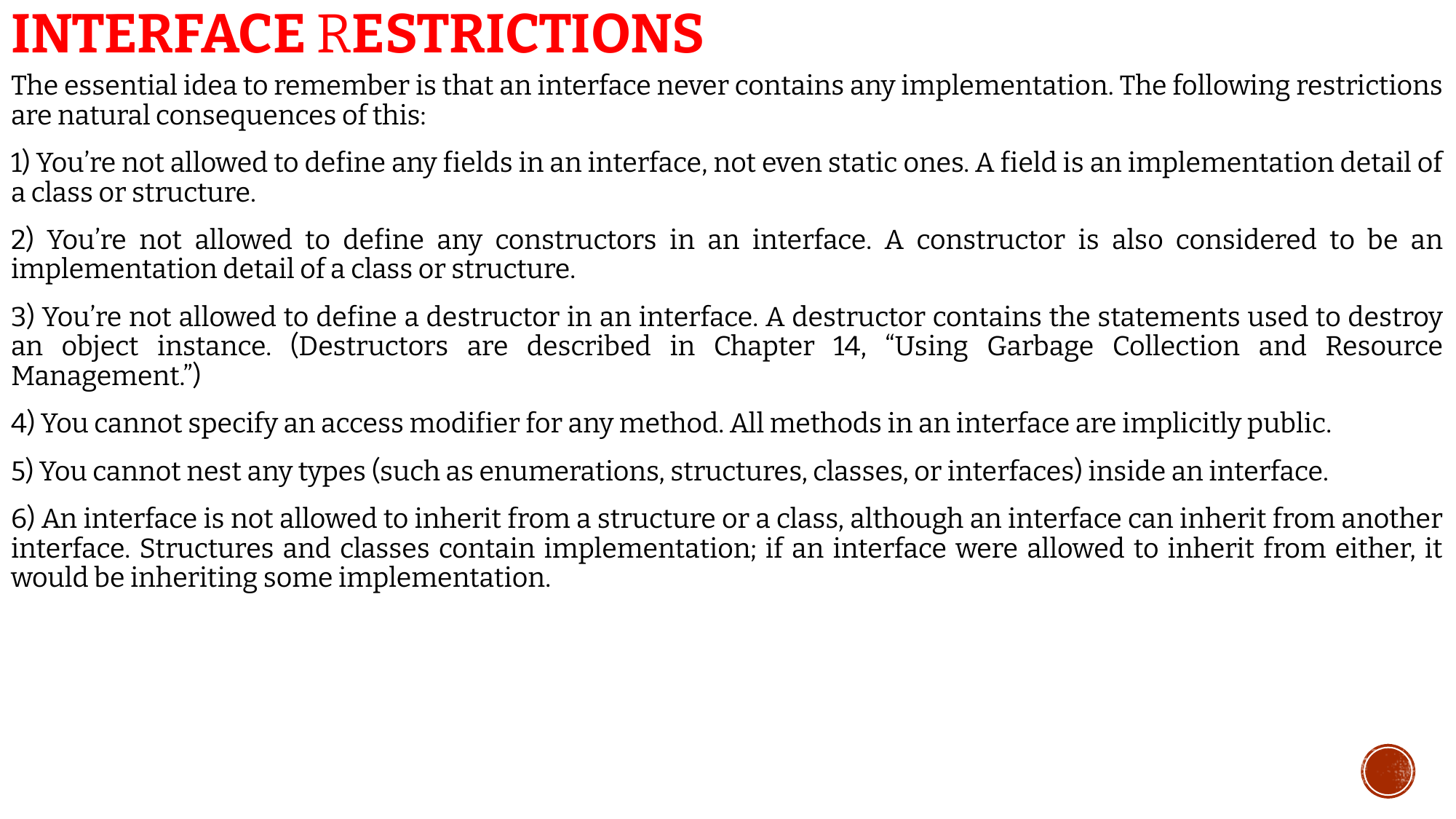

# Interface Restrictions
The essential idea to remember is that an interface never contains any implementation. The following restrictions are natural consequences of this:
1) You’re not allowed to define any fields in an interface, not even static ones. A field is an implementation detail of a class or structure.
2) You’re not allowed to define any constructors in an interface. A constructor is also considered to be an implementation detail of a class or structure.
3) You’re not allowed to define a destructor in an interface. A destructor contains the statements used to destroy an object instance. (Destructors are described in Chapter 14, “Using Garbage Collection and Resource Management.”)
4) You cannot specify an access modifier for any method. All methods in an interface are implicitly public.
5) You cannot nest any types (such as enumerations, structures, classes, or interfaces) inside an interface.
6) An interface is not allowed to inherit from a structure or a class, although an interface can inherit from another interface. Structures and classes contain implementation; if an interface were allowed to inherit from either, it would be inheriting some implementation.